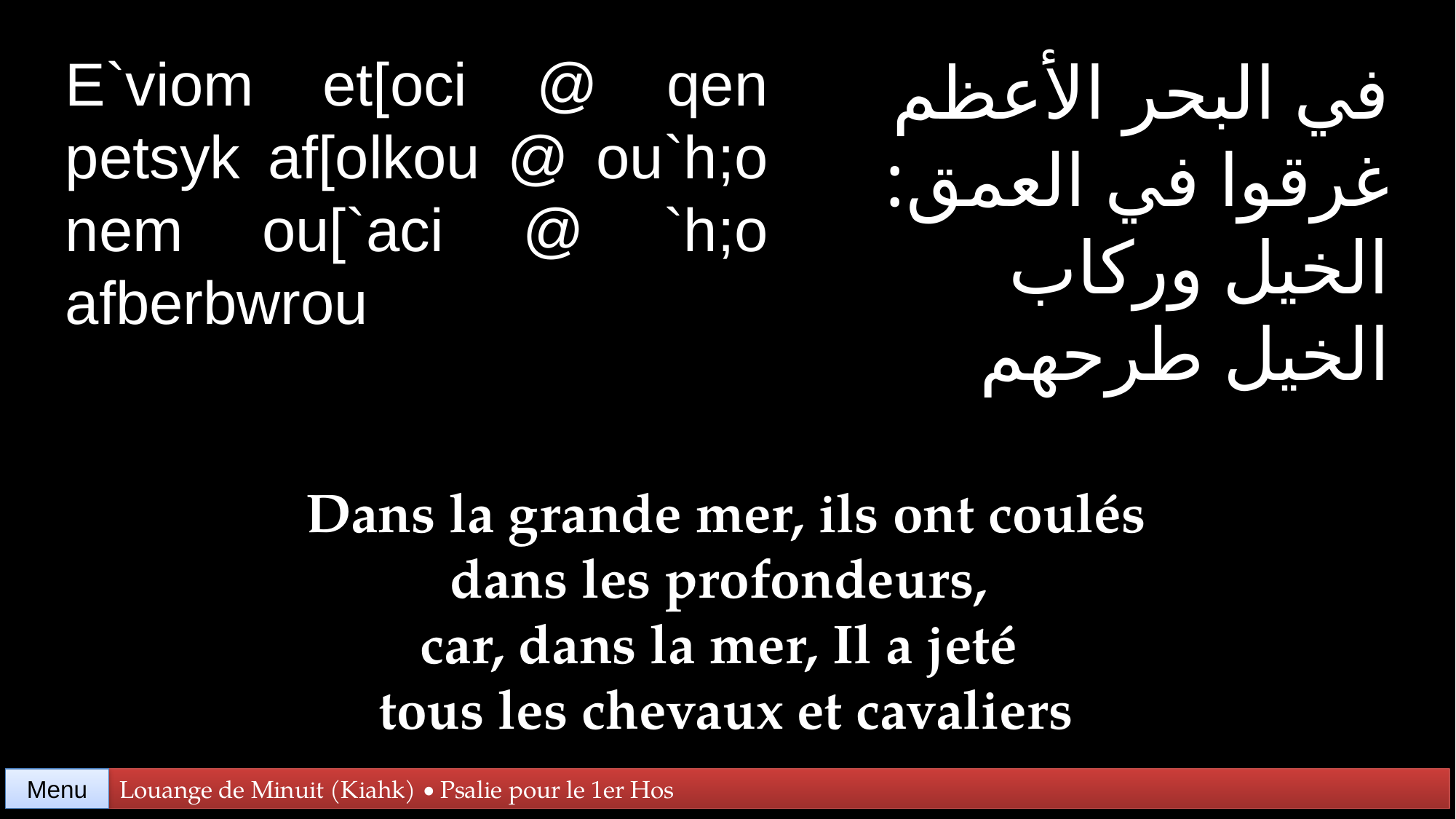

E`viom et[oci @ qen petsyk af[olkou @ ou`h;o nem ou[`aci @ `h;o afberbwrou
في البحر الأعظم
غرقوا في العمق:
الخيل وركاب
الخيل طرحهم
Dans la grande mer, ils ont coulés
 dans les profondeurs,
car, dans la mer, Il a jeté
tous les chevaux et cavaliers
Menu
Louange de Minuit (Kiahk) • Psalie pour le 1er Hos